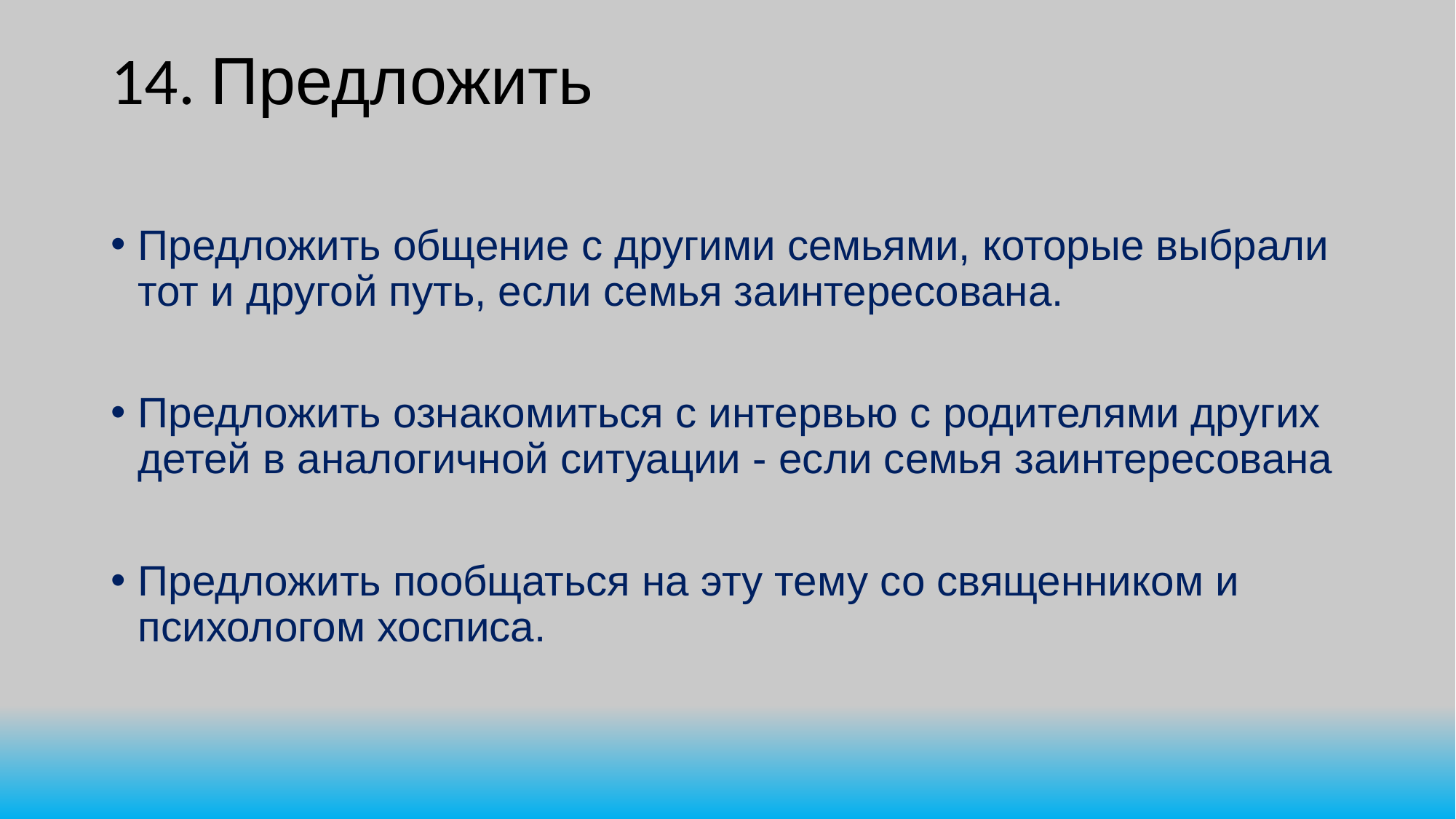

# 14. Предложить
Предложить общение с другими семьями, которые выбрали тот и другой путь, если семья заинтересована.

Предложить ознакомиться с интервью с родителями других детей в аналогичной ситуации - если семья заинтересована

Предложить пообщаться на эту тему со священником и психологом хосписа.